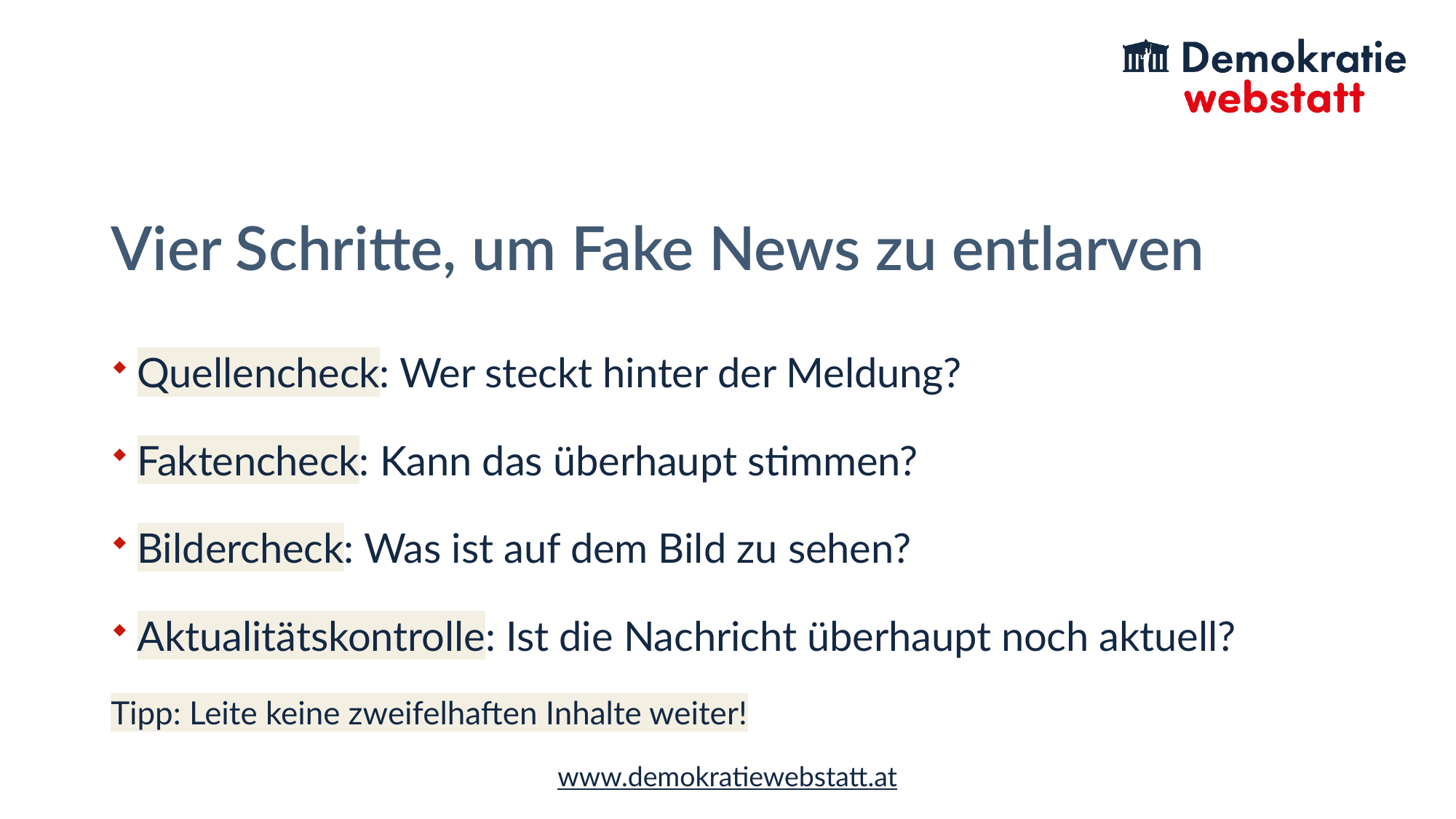

# Vier Schritte, um Fake News zu entlarven
Quellencheck: Wer steckt hinter der Meldung?
Faktencheck: Kann das überhaupt stimmen?
Bildercheck: Was ist auf dem Bild zu sehen?
Aktualitätskontrolle: Ist die Nachricht überhaupt noch aktuell?
Tipp: Leite keine zweifelhaften Inhalte weiter!